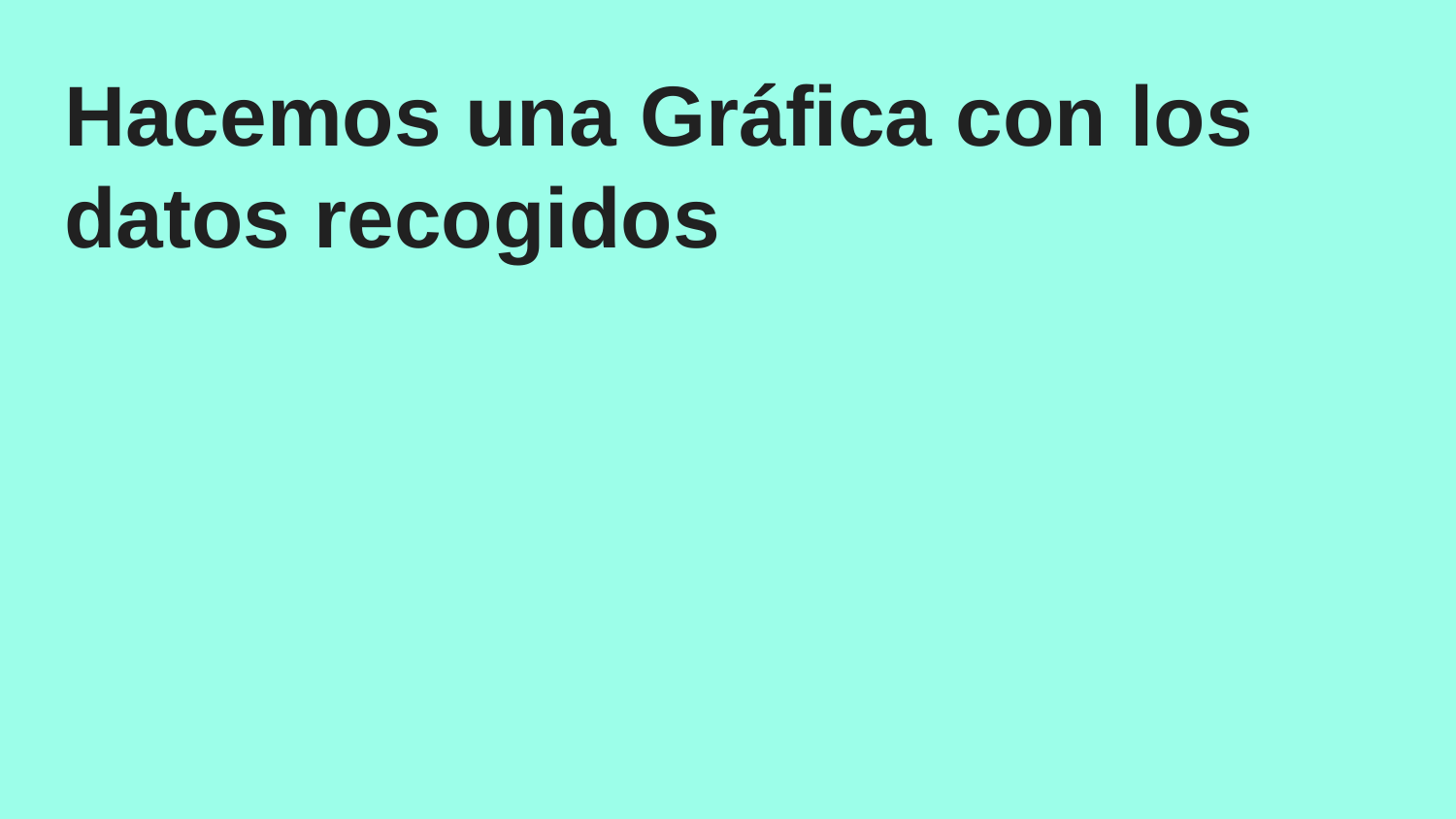

# Hacemos una Gráfica con los datos recogidos